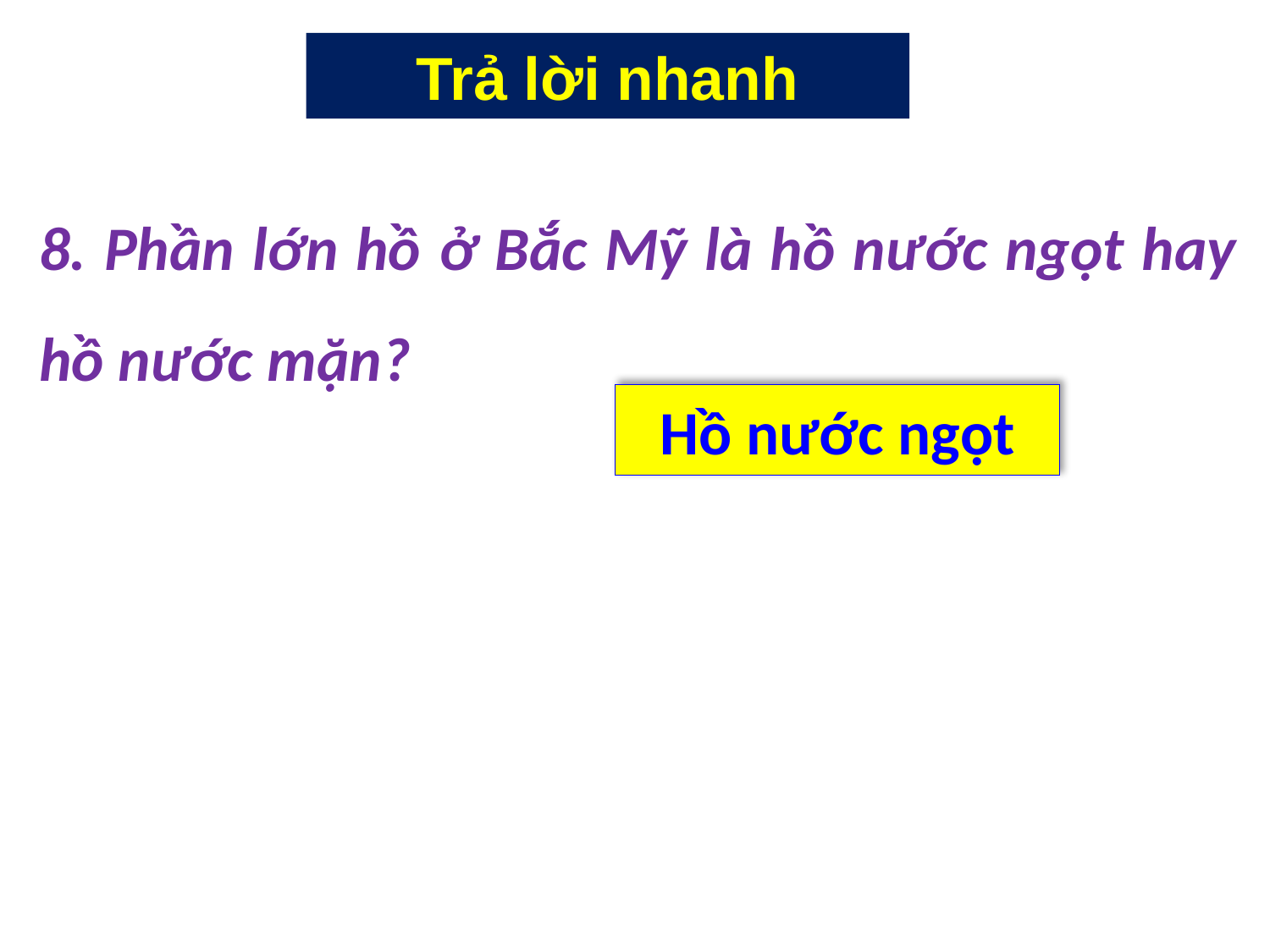

# Trả lời nhanh
8. Phần lớn hồ ở Bắc Mỹ là hồ nước ngọt hay hồ nước mặn?
Hồ nước ngọt
4
3
1
2